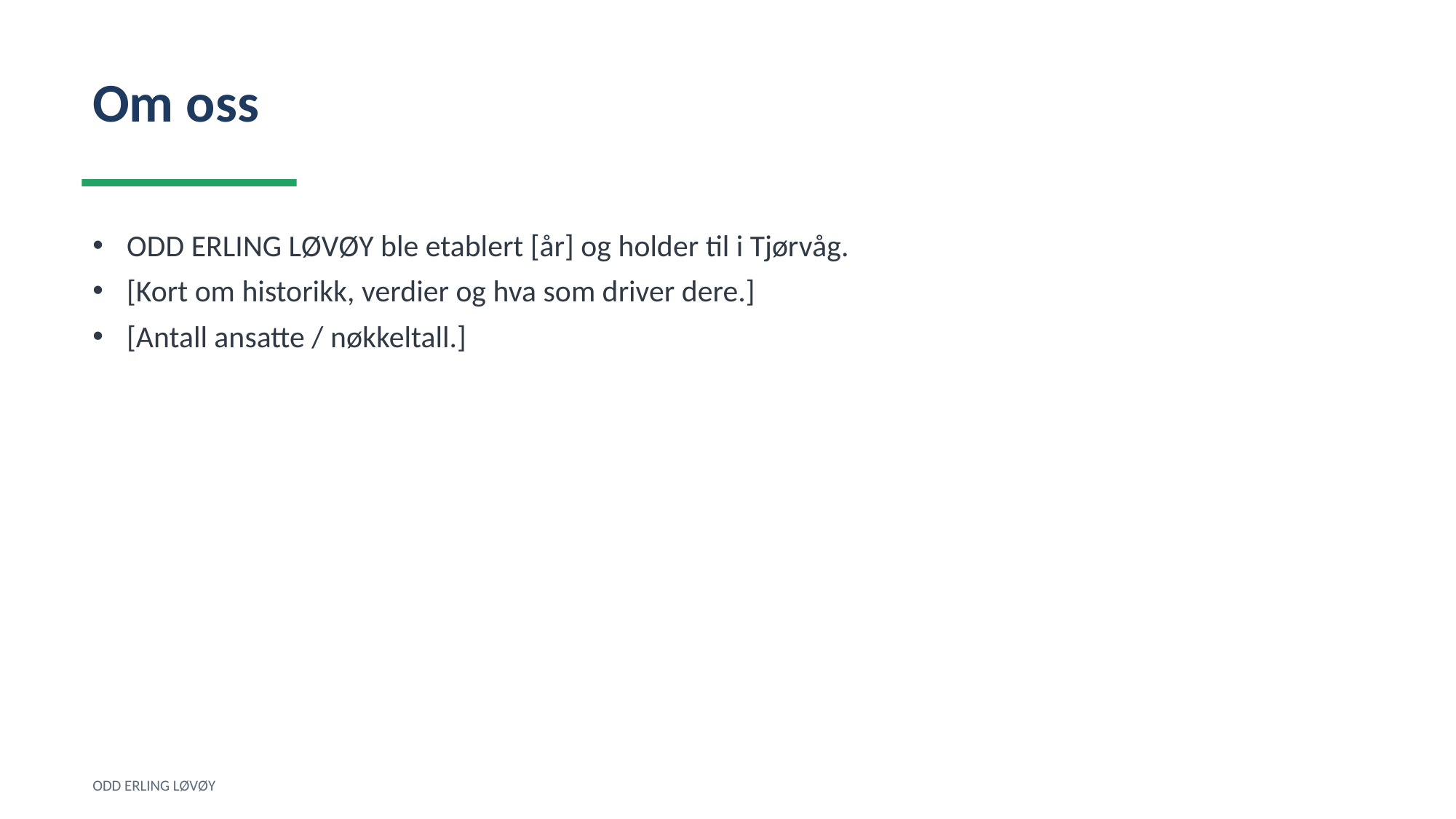

Om oss

ODD ERLING LØVØY ble etablert [år] og holder til i Tjørvåg.
[Kort om historikk, verdier og hva som driver dere.]
[Antall ansatte / nøkkeltall.]
ODD ERLING LØVØY